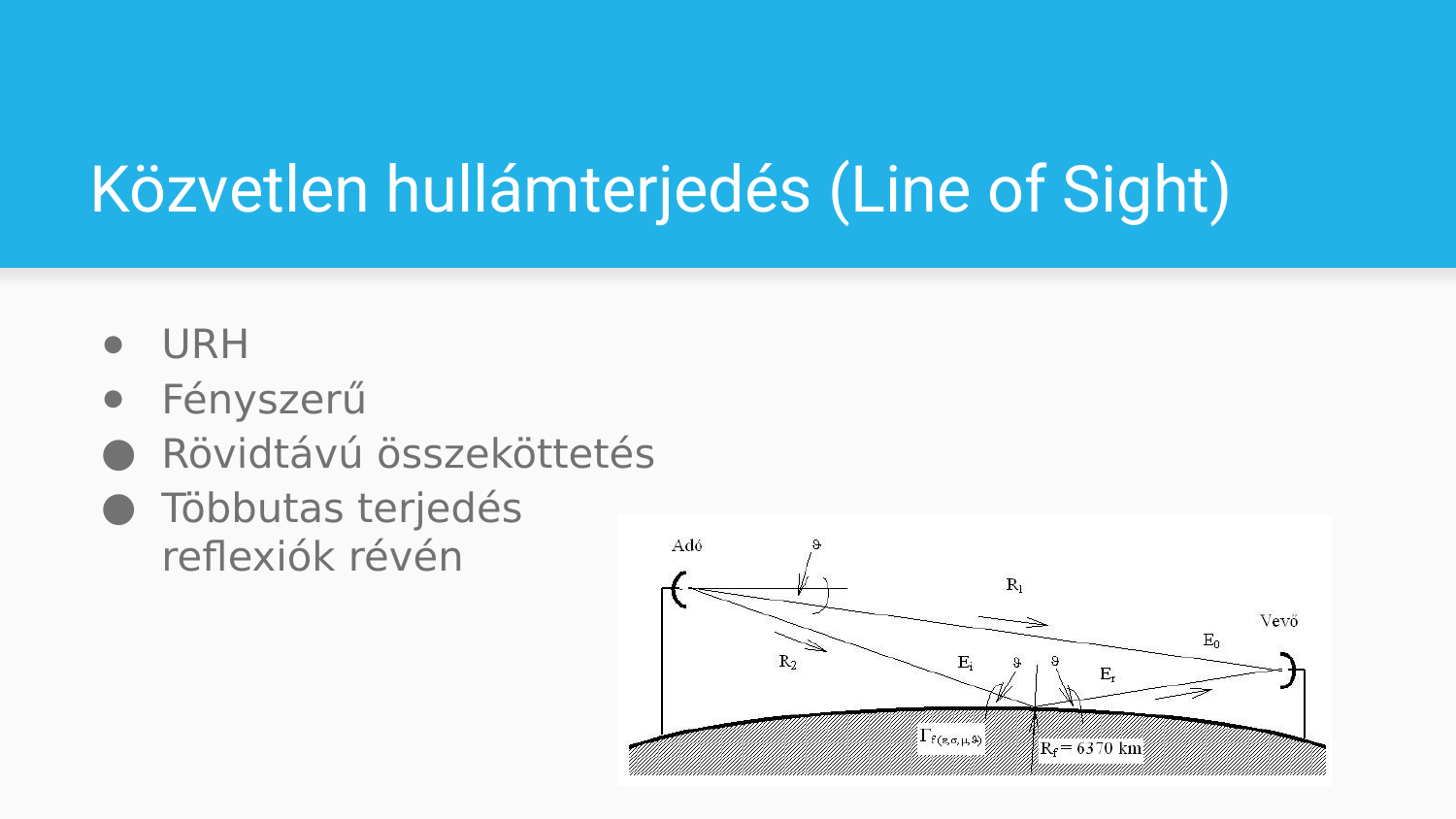

# Közvetlen hullámterjedés (Line of Sight)
URH
Fényszerű
Rövidtávú összeköttetés
Többutas terjedés
reflexiók révén